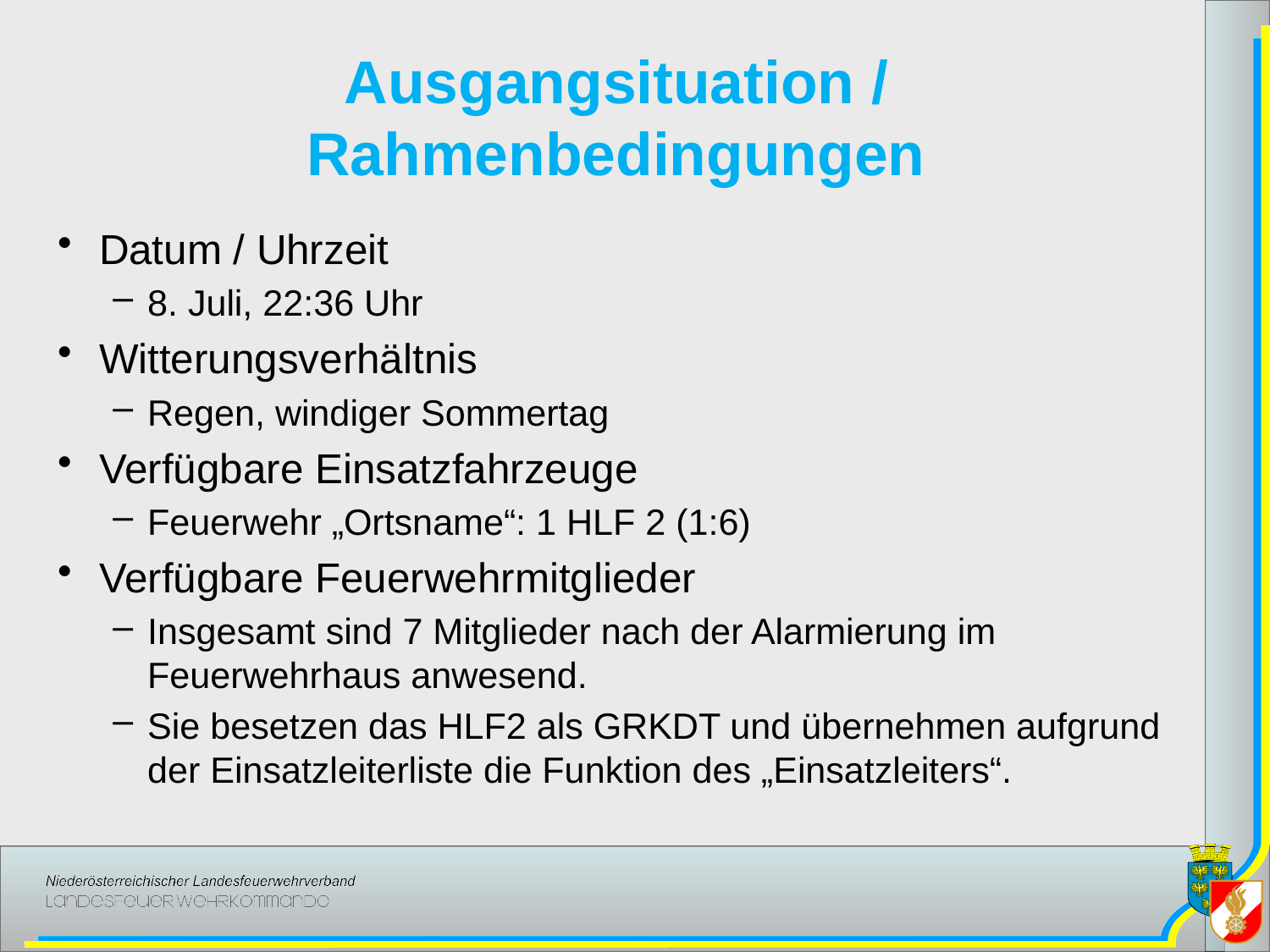

# Ausgangsituation / Rahmenbedingungen
Datum / Uhrzeit
8. Juli, 22:36 Uhr
Witterungsverhältnis
Regen, windiger Sommertag
Verfügbare Einsatzfahrzeuge
Feuerwehr „Ortsname“: 1 HLF 2 (1:6)
Verfügbare Feuerwehrmitglieder
Insgesamt sind 7 Mitglieder nach der Alarmierung im Feuerwehrhaus anwesend.
Sie besetzen das HLF2 als GRKDT und übernehmen aufgrund der Einsatzleiterliste die Funktion des „Einsatzleiters“.